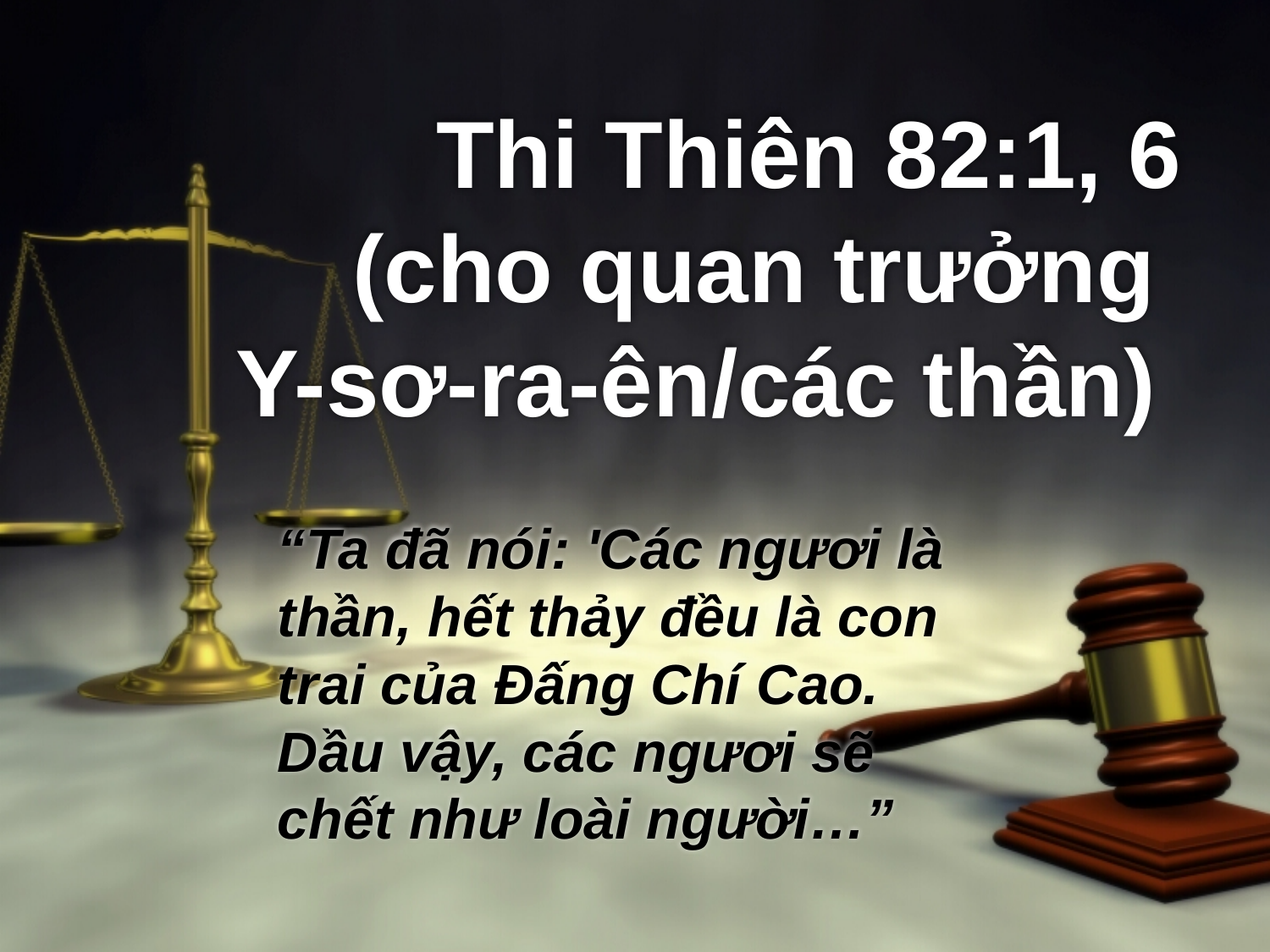

# Thi Thiên 82:1, 6 (cho quan trưởng Y-sơ-ra-ên/các thần)
“Ta đã nói: 'Các ngươi là thần, hết thảy đều là con trai của Đấng Chí Cao. Dầu vậy, các ngươi sẽ chết như loài người…”